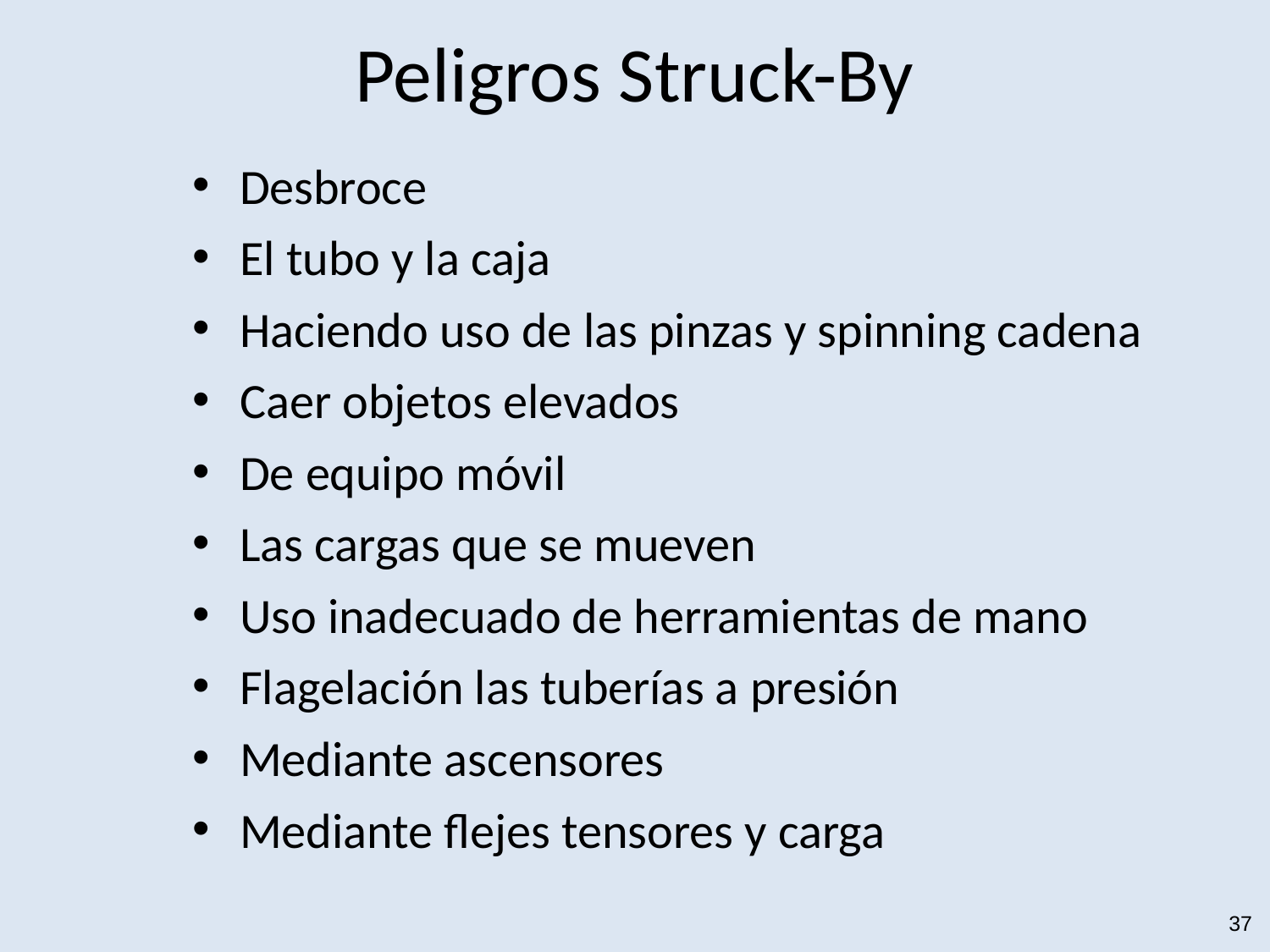

# Peligros Struck-By
Desbroce
El tubo y la caja
Haciendo uso de las pinzas y spinning cadena
Caer objetos elevados
De equipo móvil
Las cargas que se mueven
Uso inadecuado de herramientas de mano
Flagelación las tuberías a presión
Mediante ascensores
Mediante flejes tensores y carga